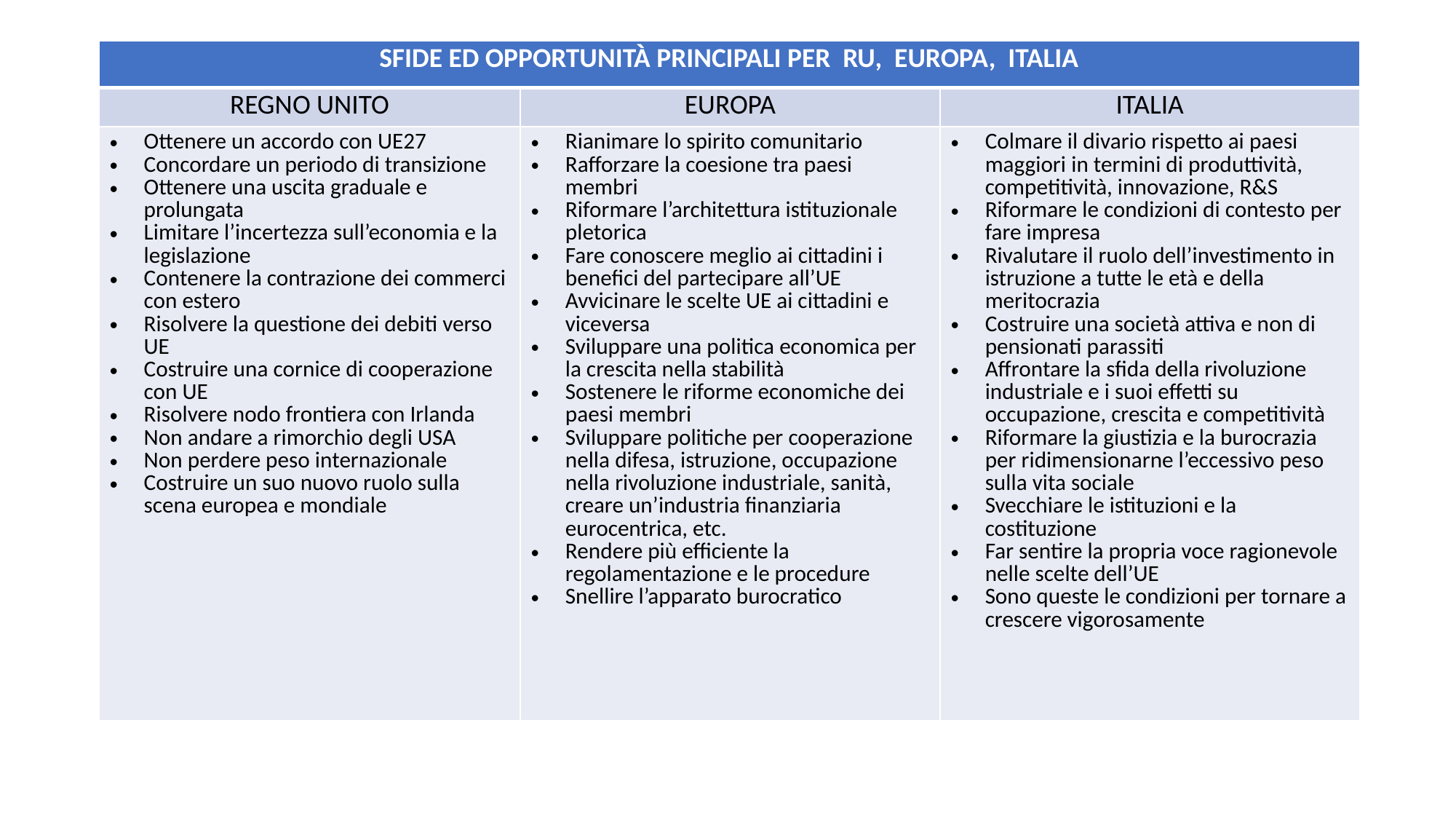

| SFIDE ED OPPORTUNITÀ PRINCIPALI PER RU, EUROPA, ITALIA |  |  |
| --- | --- | --- |
| REGNO UNITO | EUROPA | ITALIA |
| Ottenere un accordo con UE27 Concordare un periodo di transizione Ottenere una uscita graduale e prolungata Limitare l’incertezza sull’economia e la legislazione Contenere la contrazione dei commerci con estero Risolvere la questione dei debiti verso UE Costruire una cornice di cooperazione con UE Risolvere nodo frontiera con Irlanda Non andare a rimorchio degli USA Non perdere peso internazionale Costruire un suo nuovo ruolo sulla scena europea e mondiale | Rianimare lo spirito comunitario Rafforzare la coesione tra paesi membri Riformare l’architettura istituzionale pletorica Fare conoscere meglio ai cittadini i benefici del partecipare all’UE Avvicinare le scelte UE ai cittadini e viceversa Sviluppare una politica economica per la crescita nella stabilità Sostenere le riforme economiche dei paesi membri Sviluppare politiche per cooperazione nella difesa, istruzione, occupazione nella rivoluzione industriale, sanità, creare un’industria finanziaria eurocentrica, etc. Rendere più efficiente la regolamentazione e le procedure Snellire l’apparato burocratico | Colmare il divario rispetto ai paesi maggiori in termini di produttività, competitività, innovazione, R&S Riformare le condizioni di contesto per fare impresa Rivalutare il ruolo dell’investimento in istruzione a tutte le età e della meritocrazia Costruire una società attiva e non di pensionati parassiti Affrontare la sfida della rivoluzione industriale e i suoi effetti su occupazione, crescita e competitività Riformare la giustizia e la burocrazia per ridimensionarne l’eccessivo peso sulla vita sociale Svecchiare le istituzioni e la costituzione Far sentire la propria voce ragionevole nelle scelte dell’UE Sono queste le condizioni per tornare a crescere vigorosamente |